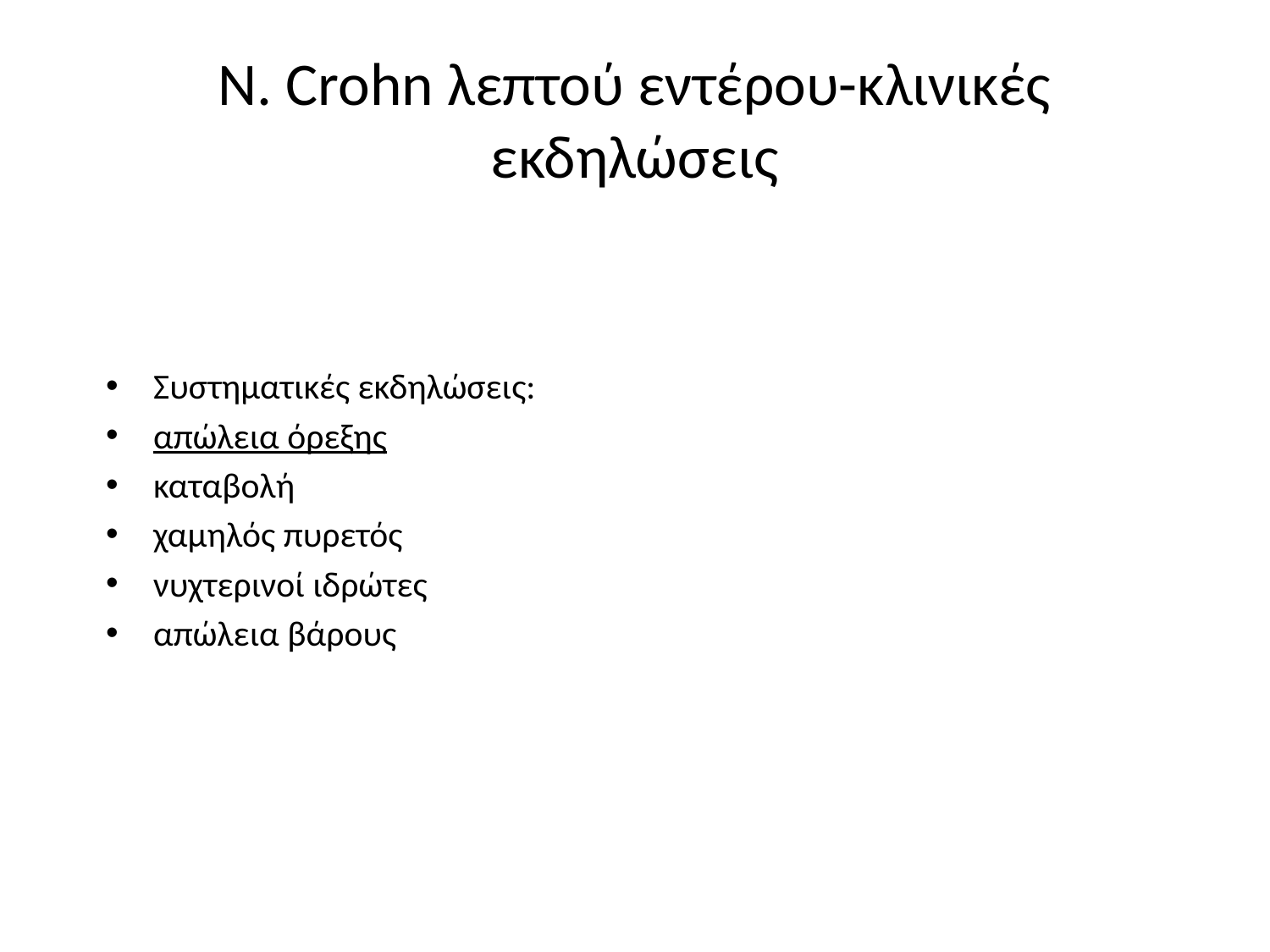

# N. Crohn λεπτού εντέρου-κλινικές εκδηλώσεις
Συστηματικές εκδηλώσεις:
απώλεια όρεξης
καταβολή
χαμηλός πυρετός
νυχτερινοί ιδρώτες
απώλεια βάρους